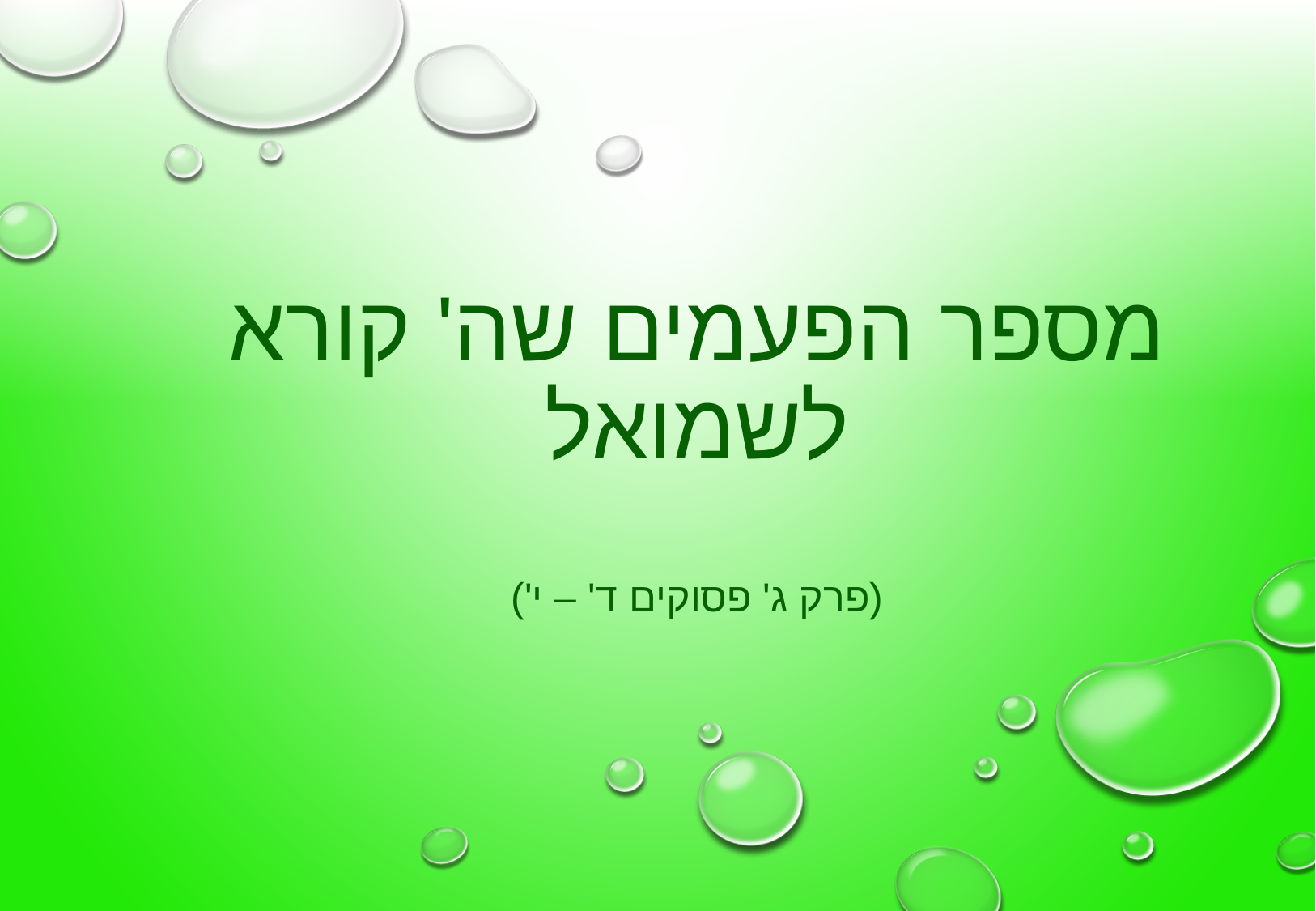

# מספר הפעמים שה' קורא לשמואל (פרק ג' פסוקים ד' – י')